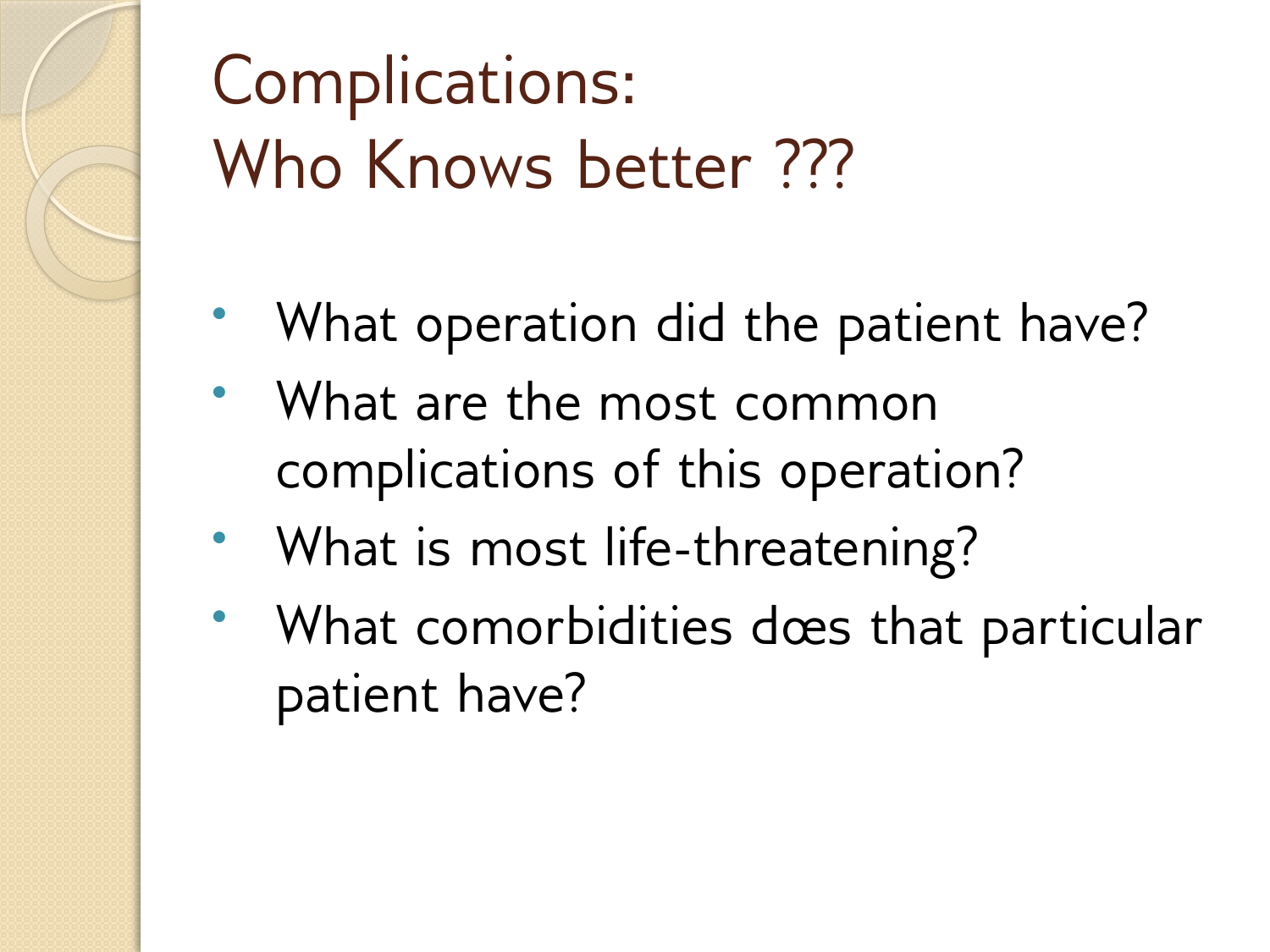

# Complications: Who Knows better ???

What operation did the patient have?
What are the most common complications of this operation?
What is most life-threatening?
What comorbidities does that particular patient have?